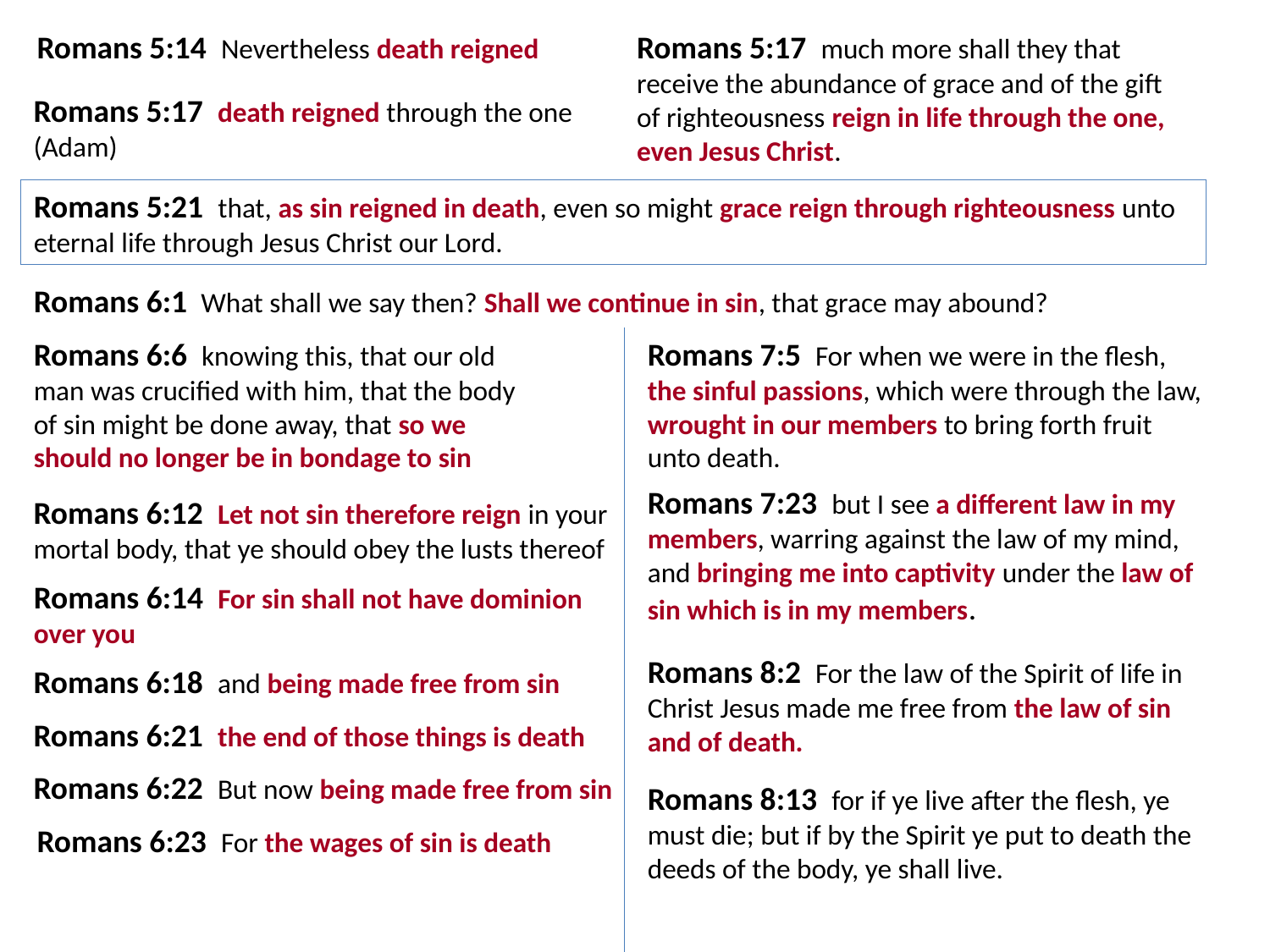

Romans 5:14  Nevertheless death reigned
Romans 5:17  much more shall they that receive the abundance of grace and of the gift of righteousness reign in life through the one, even Jesus Christ.
Romans 5:17  death reigned through the one (Adam)
Romans 5:21  that, as sin reigned in death, even so might grace reign through righteousness unto eternal life through Jesus Christ our Lord.
Romans 6:1  What shall we say then? Shall we continue in sin, that grace may abound?
Romans 6:6  knowing this, that our old man was crucified with him, that the body of sin might be done away, that so we should no longer be in bondage to sin
Romans 7:5  For when we were in the flesh, the sinful passions, which were through the law, wrought in our members to bring forth fruit unto death.
Romans 7:23  but I see a different law in my members, warring against the law of my mind, and bringing me into captivity under the law of sin which is in my members.
Romans 6:12  Let not sin therefore reign in your mortal body, that ye should obey the lusts thereof
Romans 6:14  For sin shall not have dominion over you
Romans 8:2  For the law of the Spirit of life in Christ Jesus made me free from the law of sin and of death.
Romans 6:18  and being made free from sin
Romans 6:21  the end of those things is death
Romans 6:22  But now being made free from sin
Romans 8:13  for if ye live after the flesh, ye must die; but if by the Spirit ye put to death the deeds of the body, ye shall live.
Romans 6:23  For the wages of sin is death